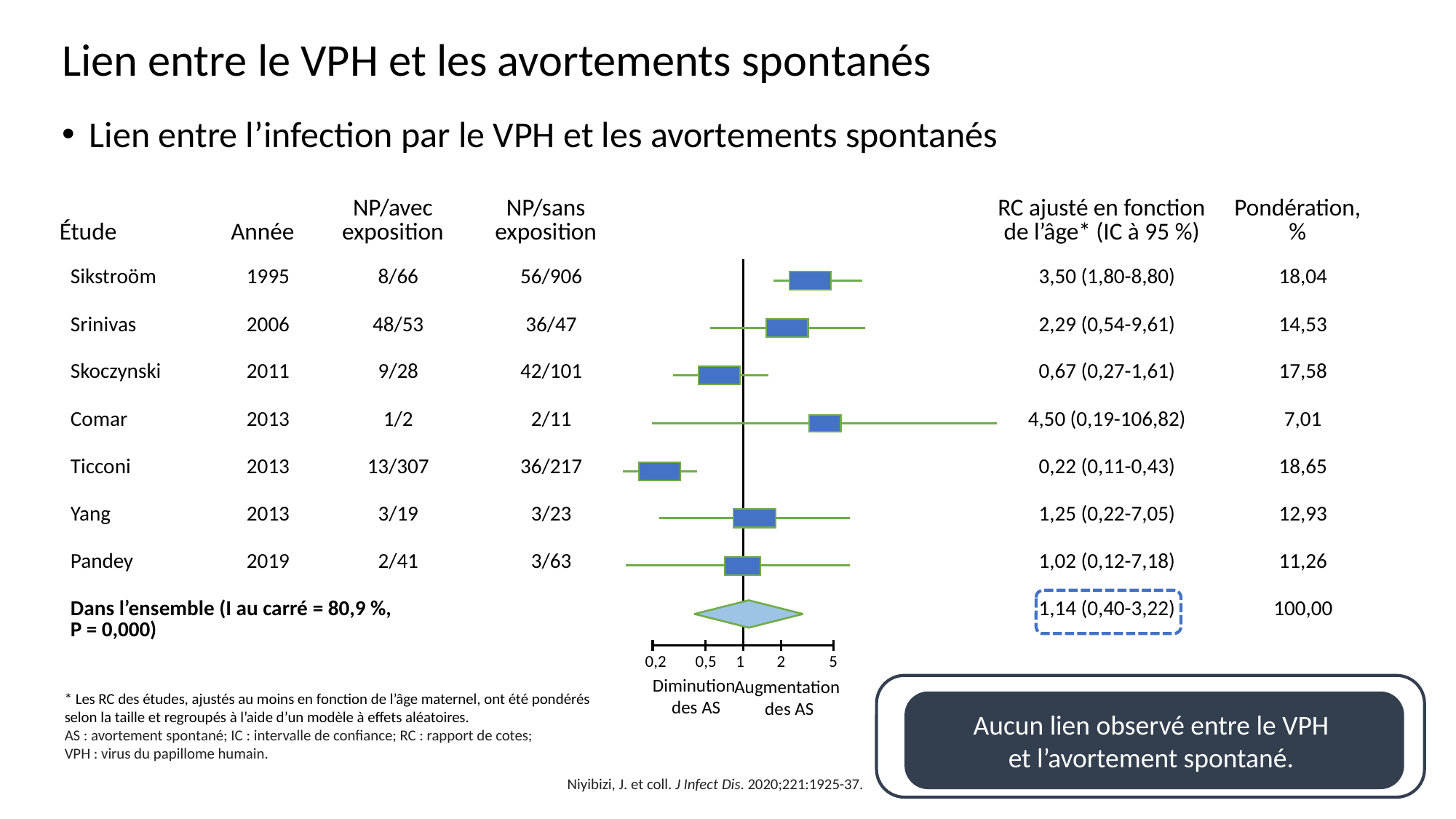

# Lien entre le VPH et les avortements spontanés
Lien entre l’infection par le VPH et les avortements spontanés

| Étude | Année | NP/avec exposition | NP/sans exposition |  | RC ajusté en fonction de l’âge\* (IC à 95 %) | Pondération, % |
| --- | --- | --- | --- | --- | --- | --- |
| Sikstroöm | 1995 | 8/66 | 56/906 |  | 3,50 (1,80-8,80) | 18,04 |
| Srinivas | 2006 | 48/53 | 36/47 |  | 2,29 (0,54-9,61) | 14,53 |
| Skoczynski | 2011 | 9/28 | 42/101 |  | 0,67 (0,27-1,61) | 17,58 |
| Comar | 2013 | 1/2 | 2/11 |  | 4,50 (0,19-106,82) | 7,01 |
| Ticconi | 2013 | 13/307 | 36/217 |  | 0,22 (0,11-0,43) | 18,65 |
| Yang | 2013 | 3/19 | 3/23 |  | 1,25 (0,22-7,05) | 12,93 |
| Pandey | 2019 | 2/41 | 3/63 |  | 1,02 (0,12-7,18) | 11,26 |
| Dans l’ensemble (I au carré = 80,9 %, P = 0,000) |  |  |  |  | 1,14 (0,40-3,22) | 100,00 |

0,2	0,5	1	2	5
Diminution
des AS
Augmentation
des AS

Aucun lien observé entre le VPH
et l’avortement spontané.
* Les RC des études, ajustés au moins en fonction de l’âge maternel, ont été pondérés
selon la taille et regroupés à l’aide d’un modèle à effets aléatoires.
AS : avortement spontané; IC : intervalle de confiance; RC : rapport de cotes;
VPH : virus du papillome humain.
Niyibizi, J. et coll. J Infect Dis. 2020;221:1925-37.